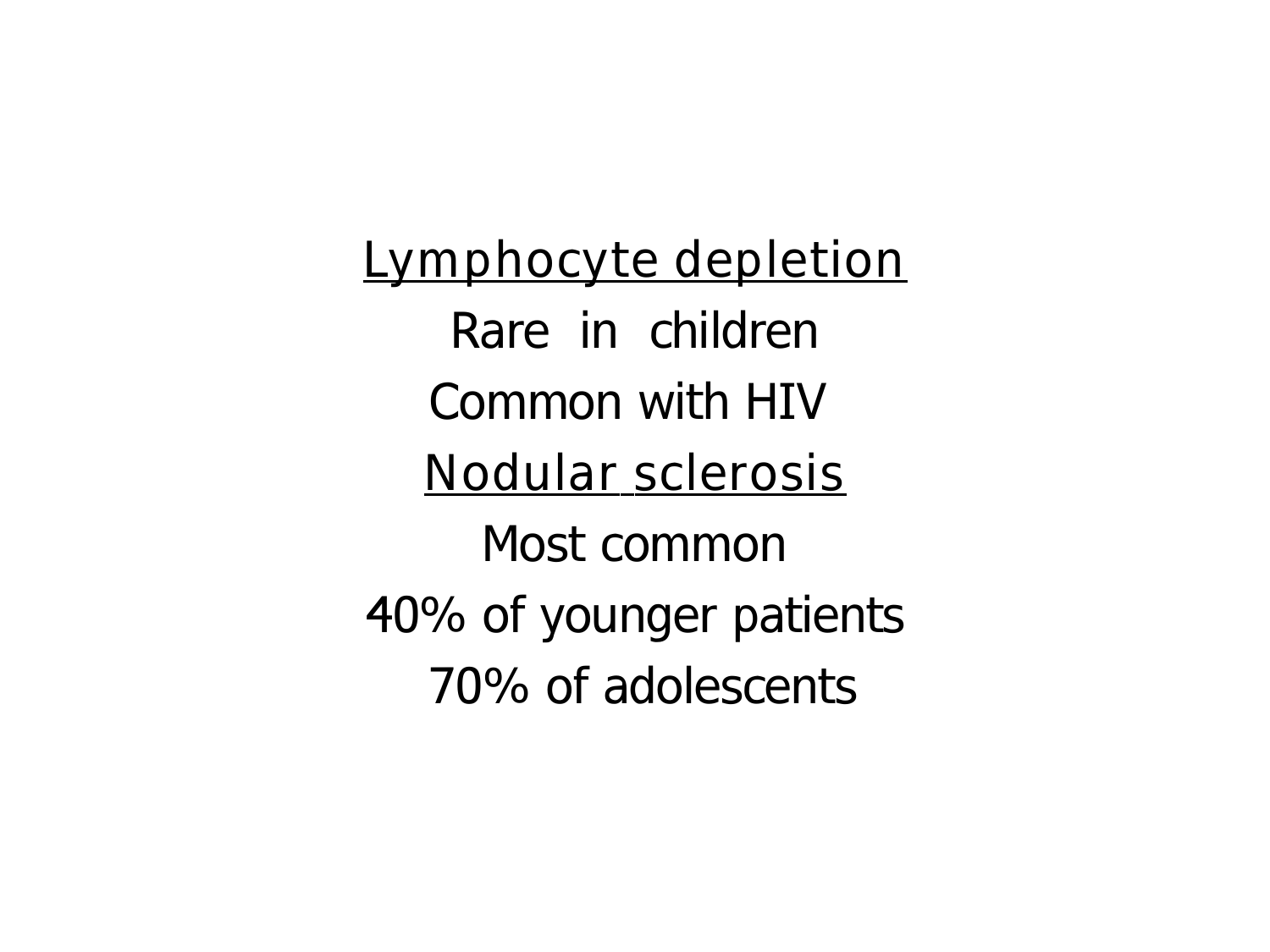

Lymphocyte depletion  Rare in children  Common with HIV  Nodular sclerosis
Most common
40% of younger patients  70% of adolescents